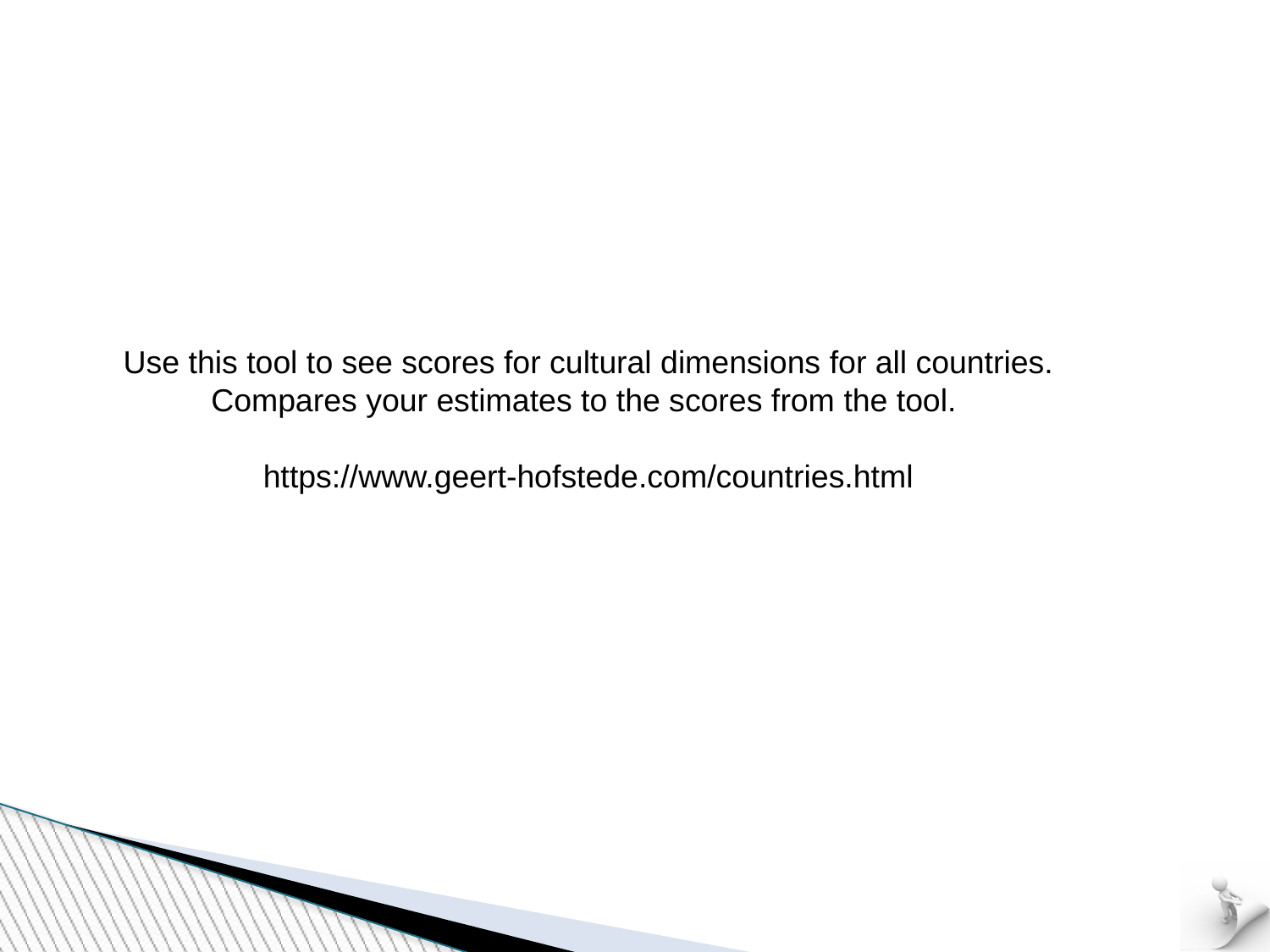

Use this tool to see scores for cultural dimensions for all countries. Compares your estimates to the scores from the tool.

https://www.geert-hofstede.com/countries.html